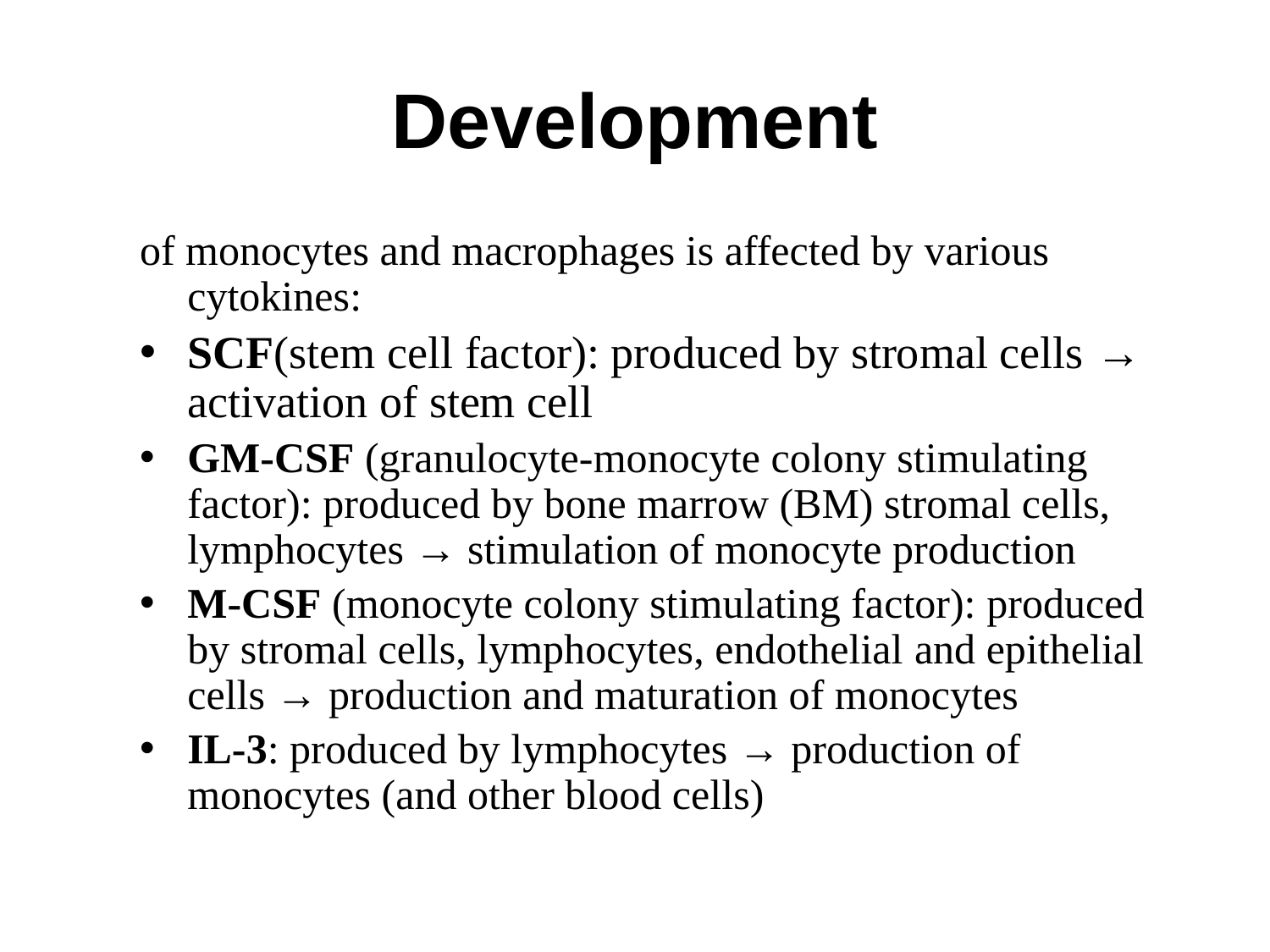

# Development
of monocytes and macrophages is affected by various cytokines:
SCF(stem cell factor): produced by stromal cells → activation of stem cell
GM-CSF (granulocyte-monocyte colony stimulating factor): produced by bone marrow (BM) stromal cells, lymphocytes → stimulation of monocyte production
M-CSF (monocyte colony stimulating factor): produced by stromal cells, lymphocytes, endothelial and epithelial cells → production and maturation of monocytes
IL-3: produced by lymphocytes → production of monocytes (and other blood cells)